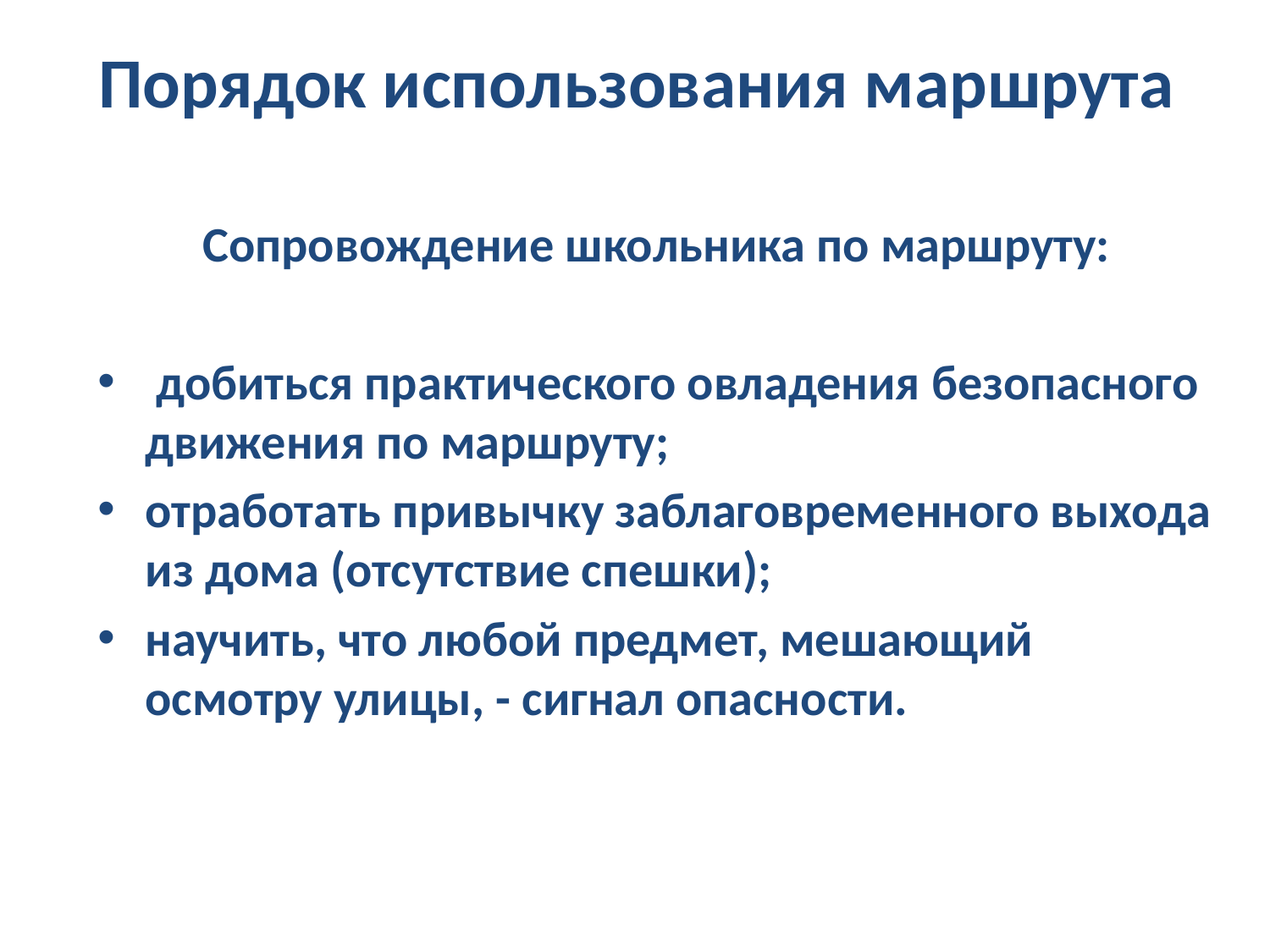

# Порядок использования маршрута
Сопровождение школьника по маршруту:

 добиться практического овладения безопасного движения по маршруту;
отработать привычку заблаговременного выхода из дома (отсутствие спешки);
научить, что любой предмет, мешающий осмотру улицы, - сигнал опасности.